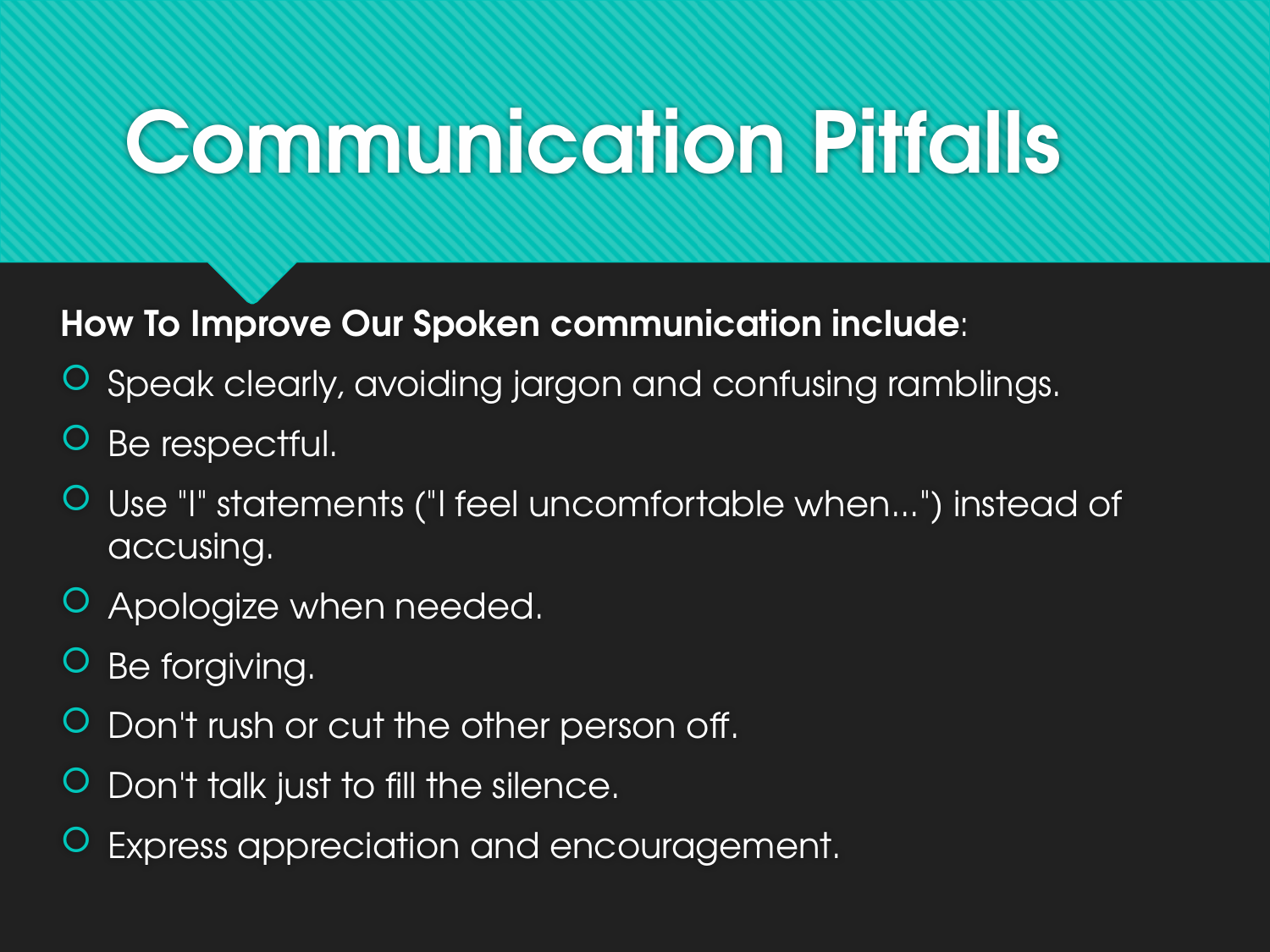

# Communication Pitfalls
How To Improve Our Spoken communication include:
Speak clearly, avoiding jargon and confusing ramblings.
Be respectful.
Use "I" statements ("I feel uncomfortable when...") instead of accusing.
Apologize when needed.
Be forgiving.
Don't rush or cut the other person off.
Don't talk just to fill the silence.
Express appreciation and encouragement.